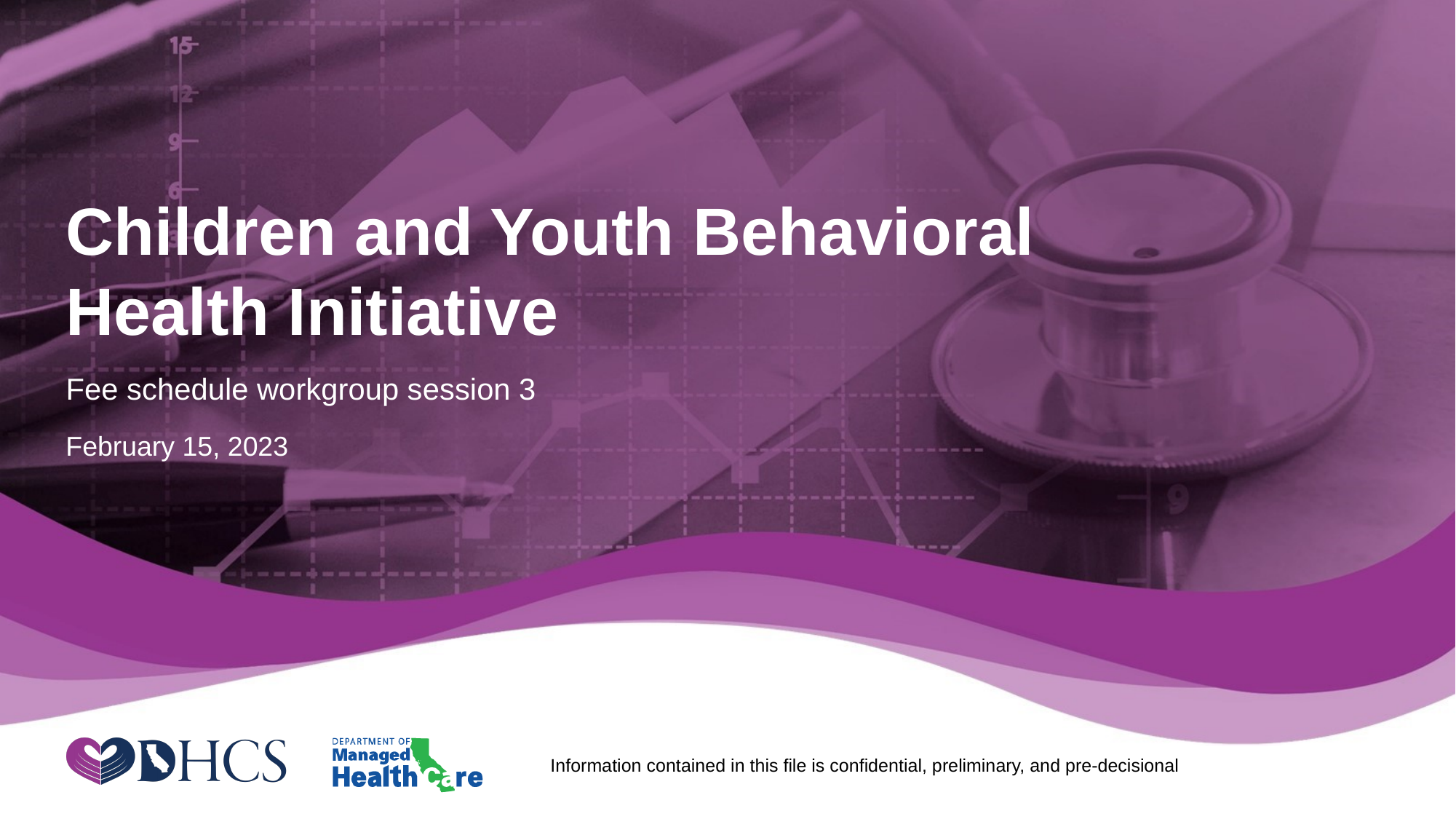

# Children and Youth Behavioral Health Initiative
Fee schedule workgroup session 3
February 15, 2023